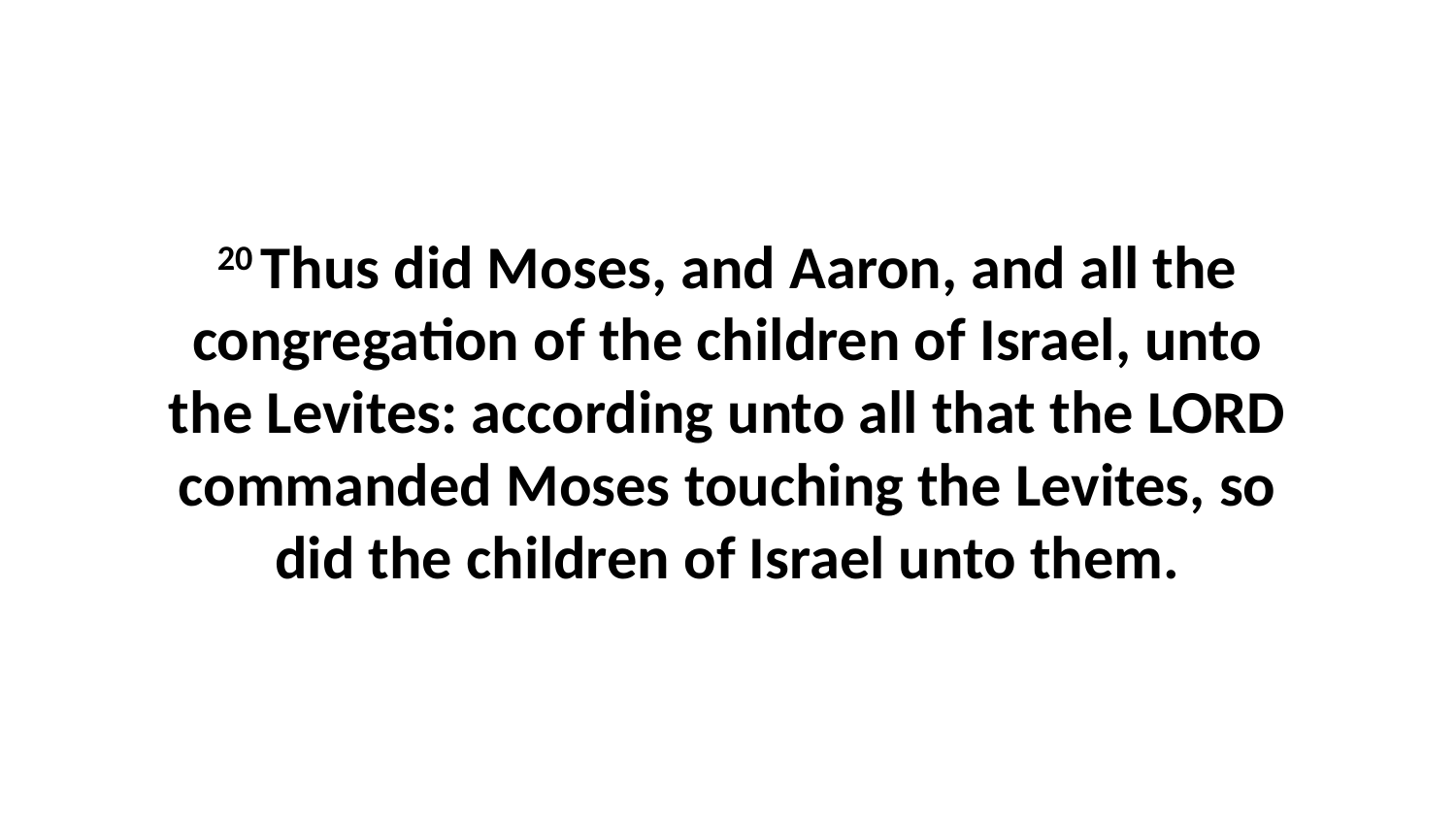

20 Thus did Moses, and Aaron, and all the congregation of the children of Israel, unto the Levites: according unto all that the LORD commanded Moses touching the Levites, so did the children of Israel unto them.